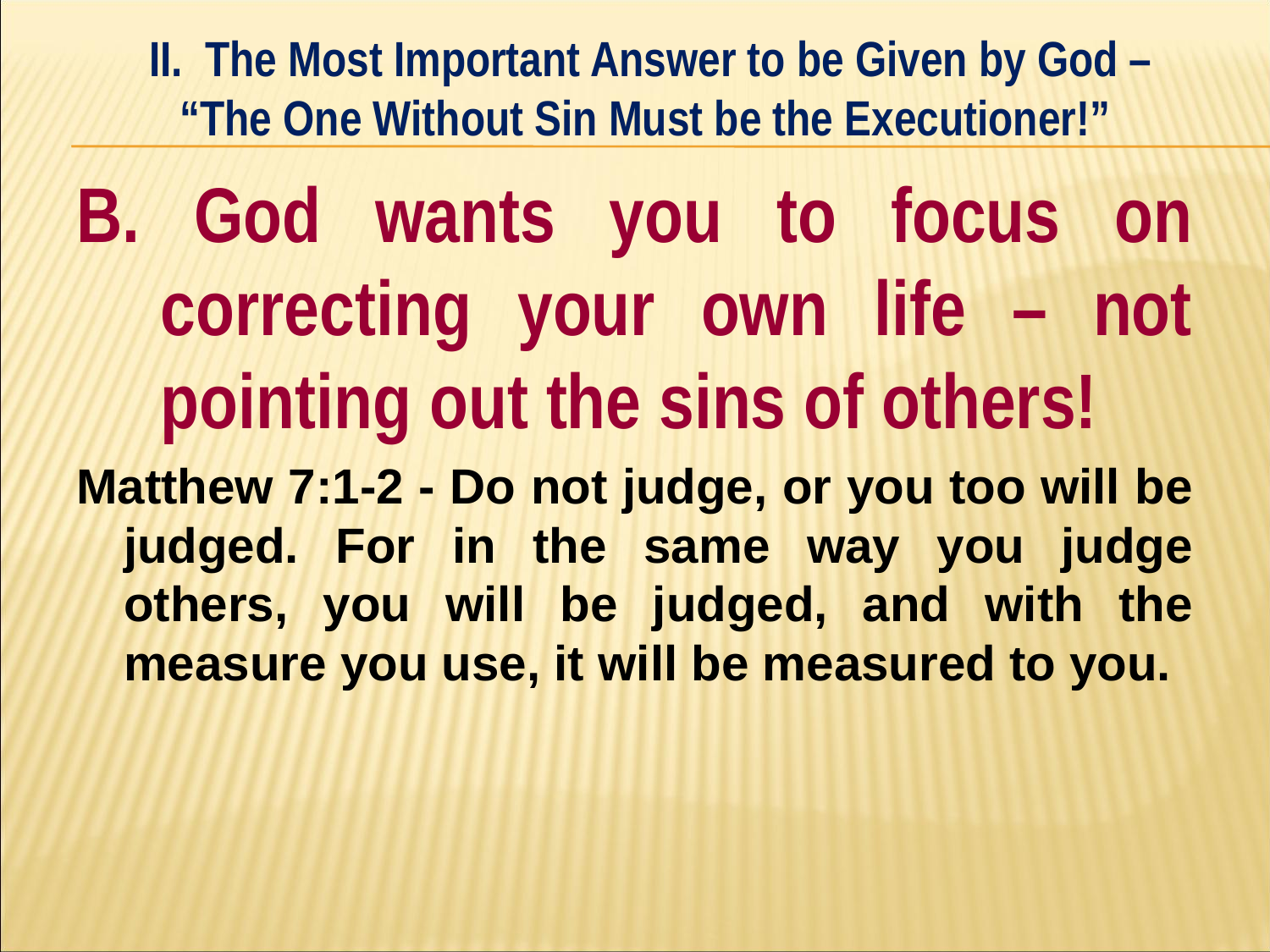

II.  The Most Important Answer to be Given by God – “The One Without Sin Must be the Executioner!”
#
B. God wants you to focus on correcting your own life – not pointing out the sins of others!
Matthew 7:1-2 - Do not judge, or you too will be judged. For in the same way you judge others, you will be judged, and with the measure you use, it will be measured to you.